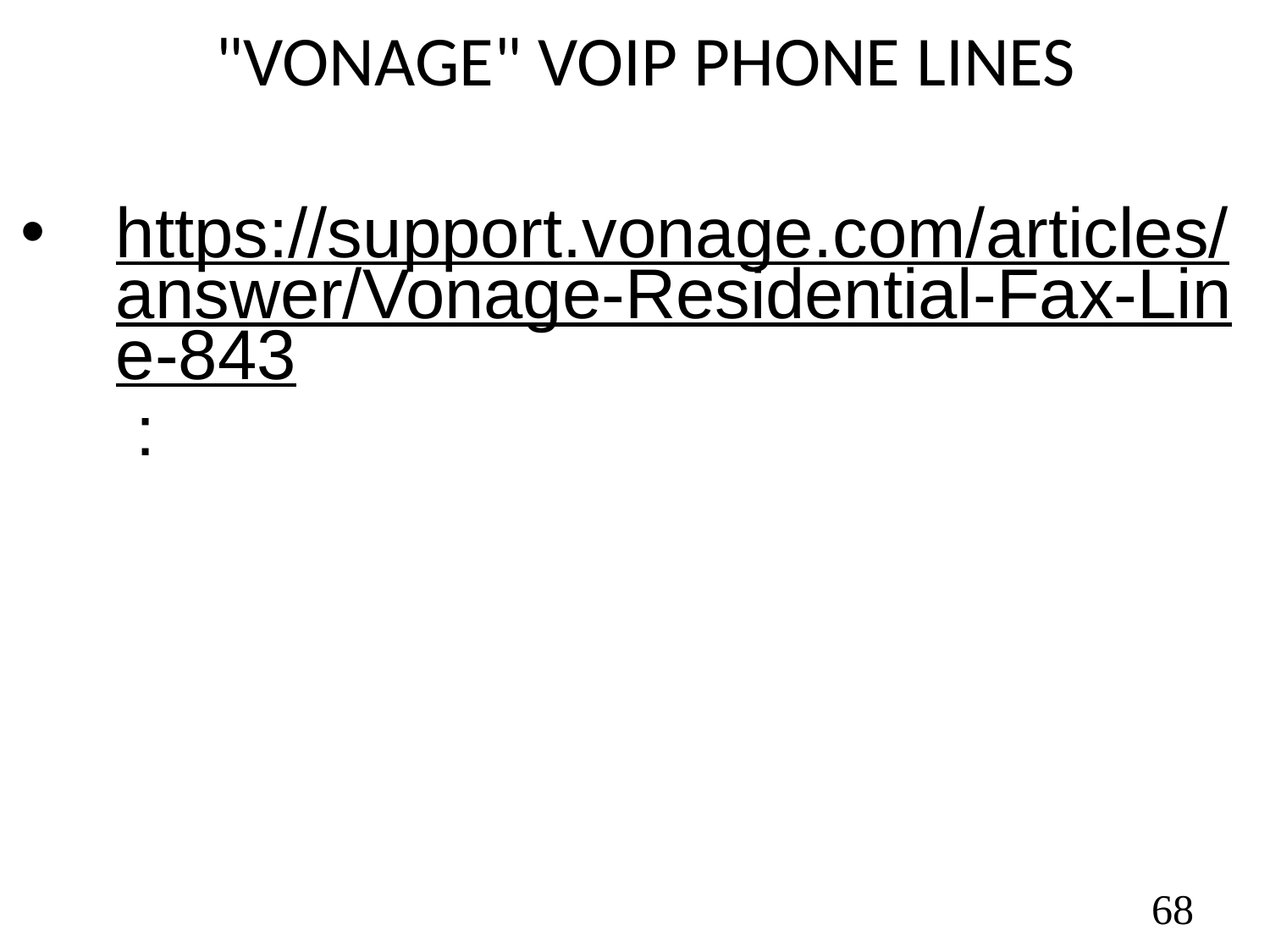

"VONAGE" VOIP PHONE LINES
https://support.vonage.com/articles/answer/Vonage-Residential-Fax-Line-843 :
68